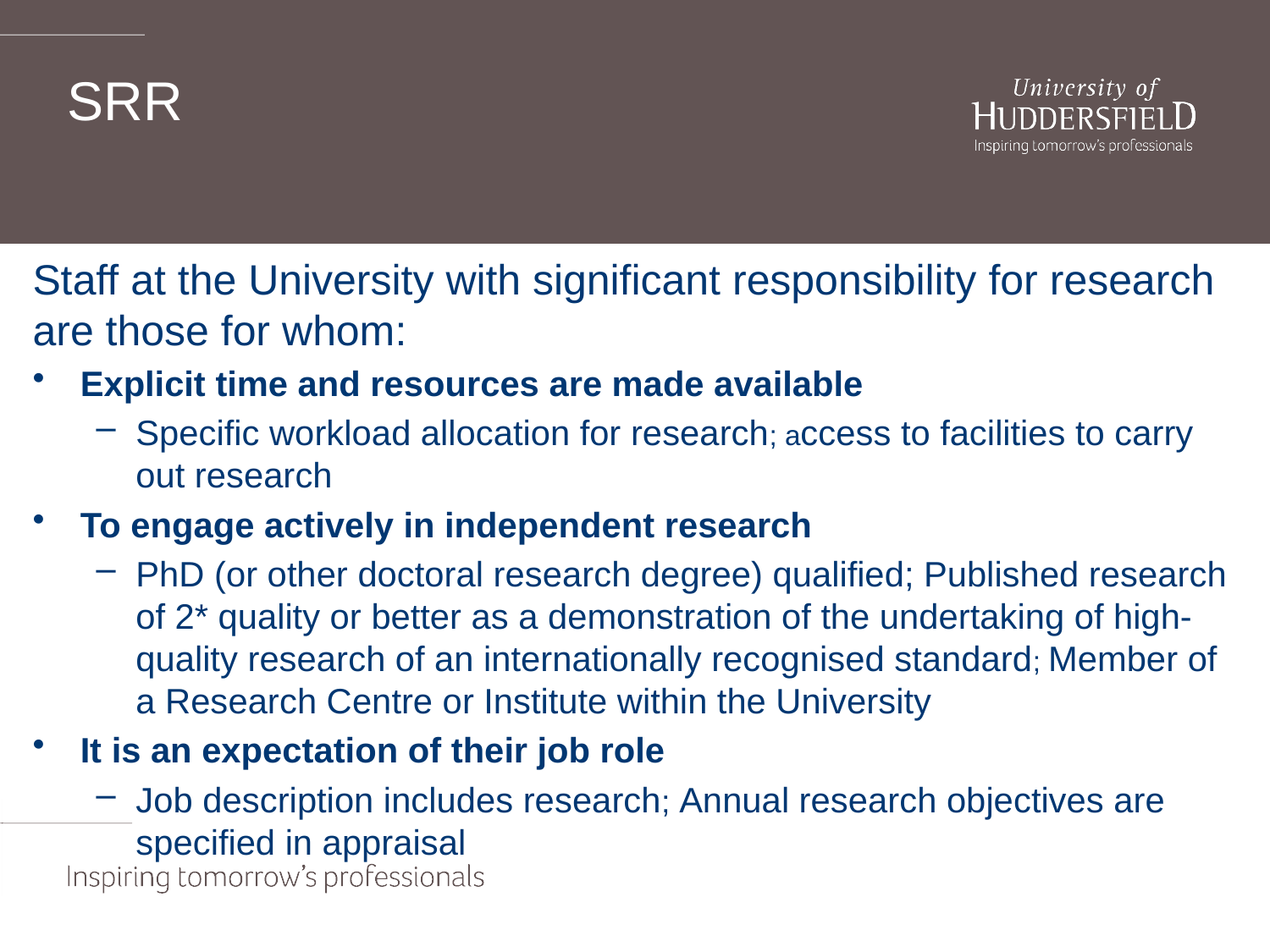

# SRR
Staff at the University with significant responsibility for research are those for whom:
Explicit time and resources are made available
Specific workload allocation for research; access to facilities to carry out research
To engage actively in independent research
PhD (or other doctoral research degree) qualified; Published research of 2* quality or better as a demonstration of the undertaking of high-quality research of an internationally recognised standard; Member of a Research Centre or Institute within the University
It is an expectation of their job role
Job description includes research; Annual research objectives are specified in appraisal